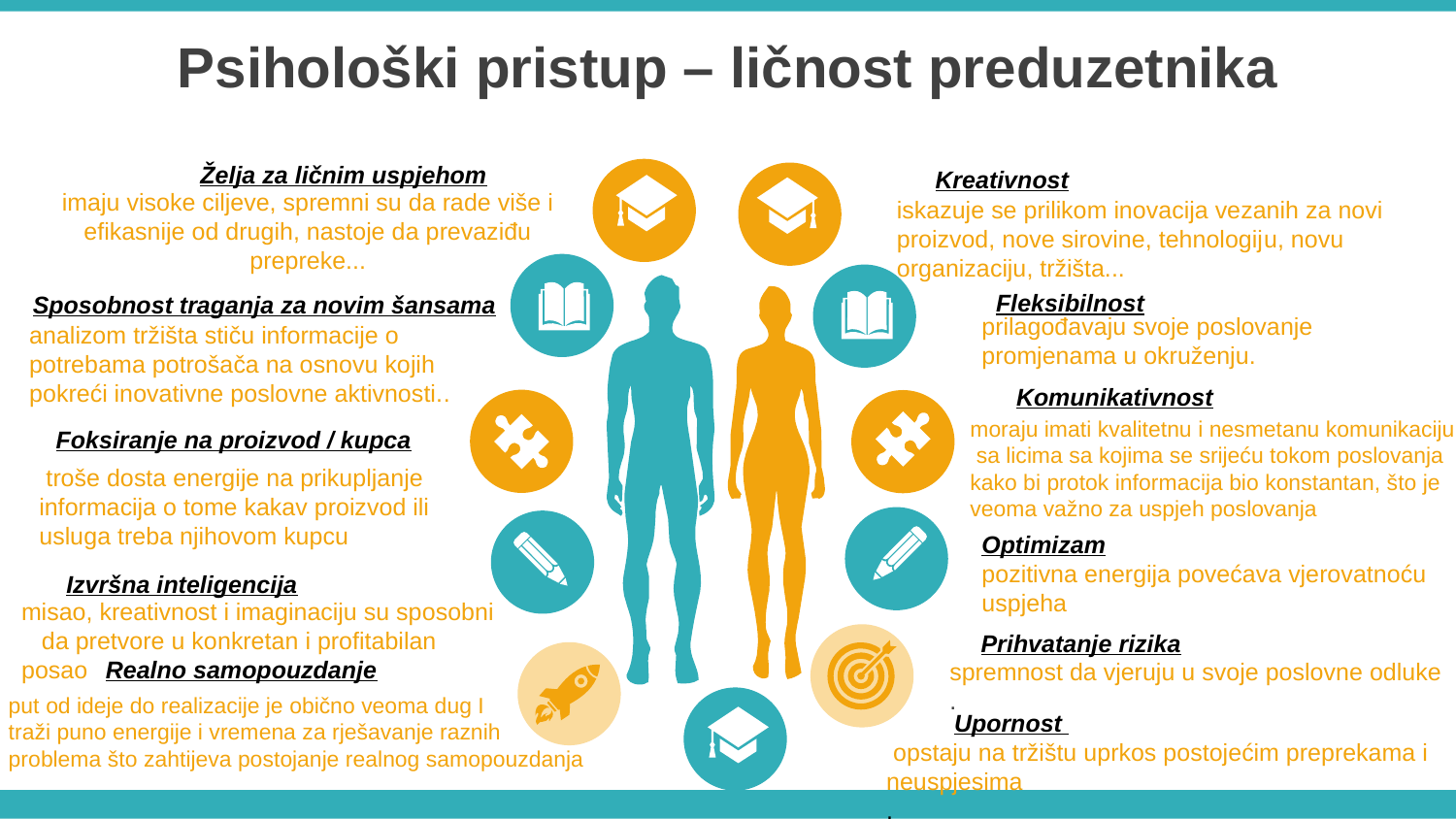

Psihološki pristup – ličnost preduzetnika
Želja za ličnim uspjehom
imaju visoke ciljeve, spremni su da rade više i efikasnije od drugih, nastoje da prevaziđu prepreke...
Kreativnost
iskazuje se prilikom inovacija vezanih za novi proizvod, nove sirovine, tehnologiju, novu organizaciju, tržišta...
Realno samopouzdanje

Fleksibilnost
prilagođavaju svoje poslovanje promjenama u okruženju.
Sposobnost traganja za novim šansama
analizom tržišta stiču informacije o potrebama potrošača na osnovu kojih pokreći inovativne poslovne aktivnosti..

Komunikativnost
moraju imati kvalitetnu i nesmetanu komunikaciju
 sa licima sa kojima se srijeću tokom poslovanja kako bi protok informacija bio konstantan, što je veoma važno za uspjeh poslovanja

Foksiranje na proizvod / kupca
 troše dosta energije na prikupljanje informacija o tome kakav proizvod ili usluga treba njihovom kupcu

Optimizam
pozitivna energija povećava vjerovatnoću uspjeha

Prihvatanje rizika
spremnost da vjeruju u svoje poslovne odluke
.
put od ideje do realizacije je obično veoma dug I             traži puno energije i vremena za rješavanje raznih   problema što zahtijeva postojanje realnog samopouzdanja
          Upornost
 opstaju na tržištu uprkos postojećim preprekama i neuspjesima
.
.

Izvršna inteligencija
misao, kreativnost i imaginaciju su sposobni     da pretvore u konkretan i profitabilan posao